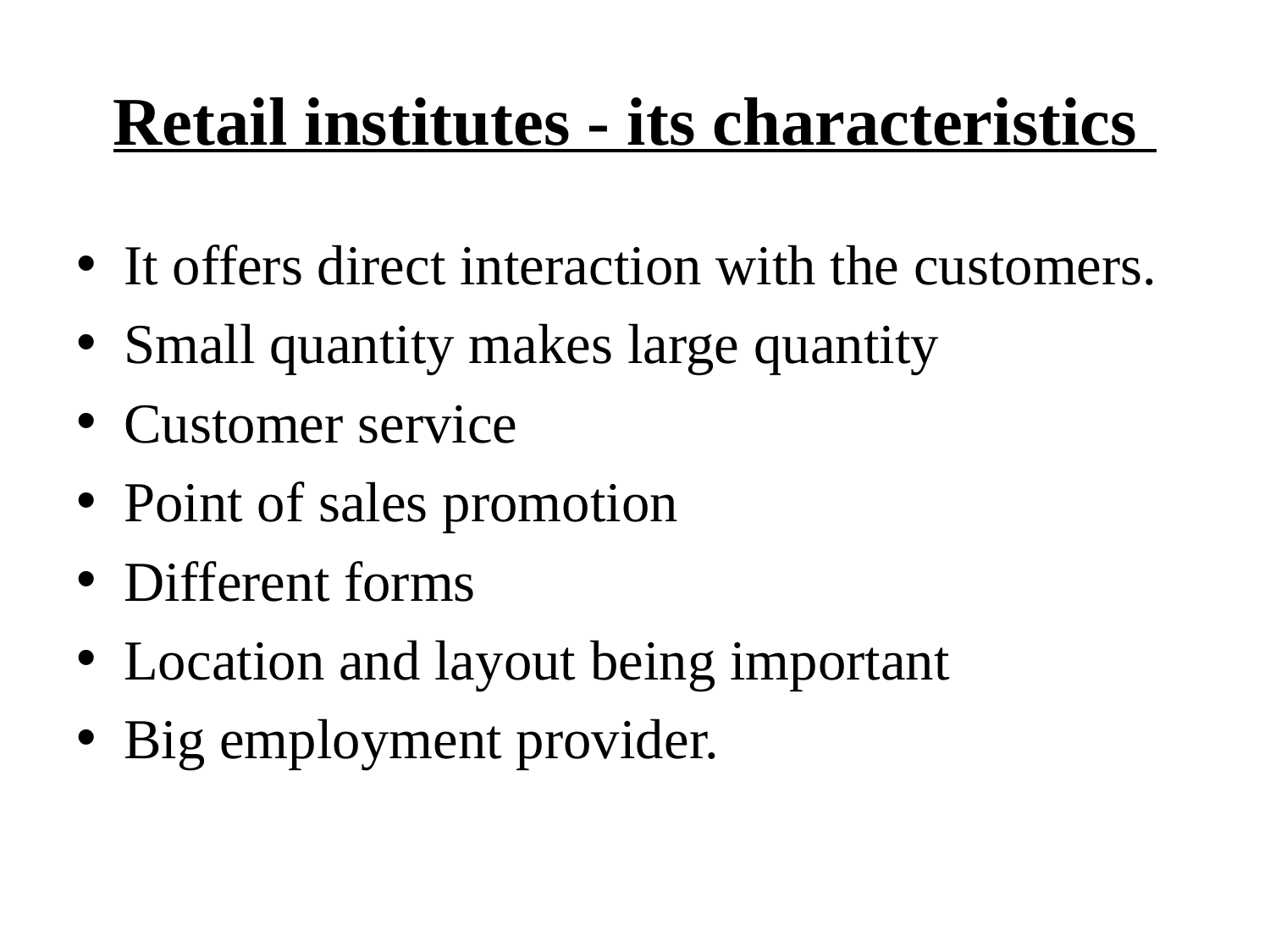

# Retail institutes - its characteristics
It offers direct interaction with the customers.
Small quantity makes large quantity
Customer service
Point of sales promotion
Different forms
Location and layout being important
Big employment provider.